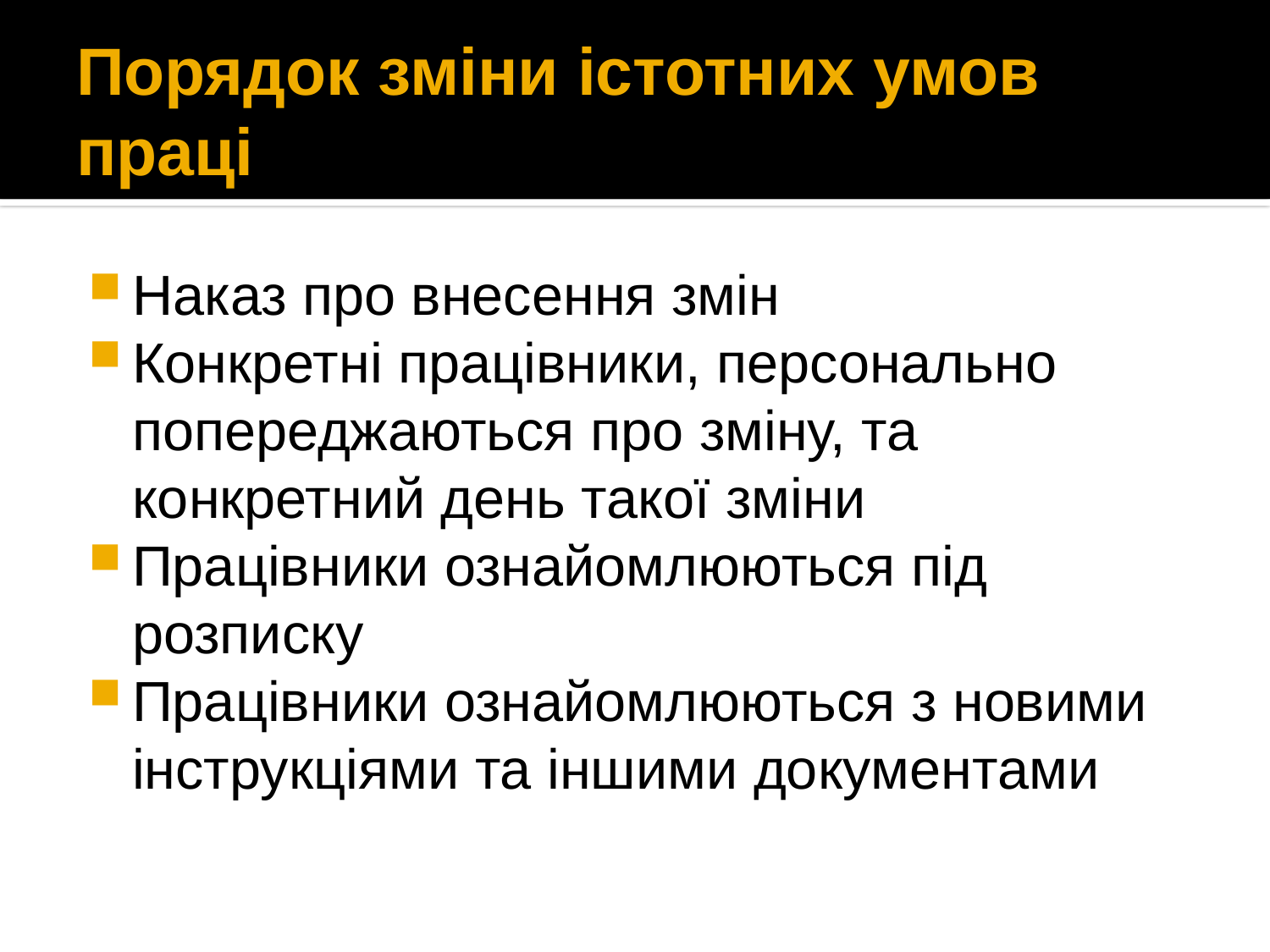

# Порядок зміни істотних умов праці
Наказ про внесення змін
Конкретні працівники, персонально попереджаються про зміну, та конкретний день такої зміни
Працівники ознайомлюються під розписку
Працівники ознайомлюються з новими інструкціями та іншими документами